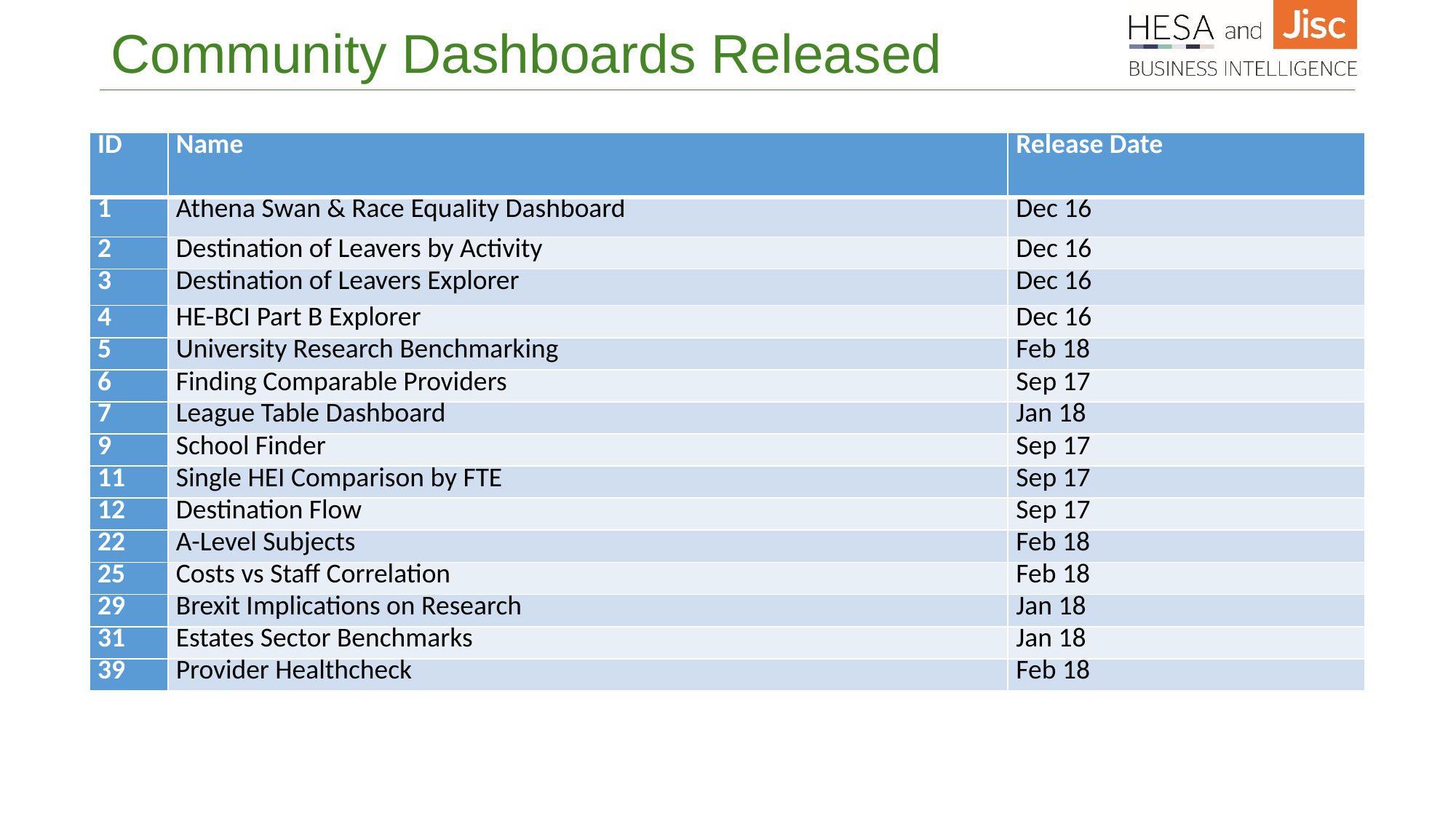

December 16 dashboard release (total 4)
available to use now

# Community Dashboards Released
| ID | Name | Release Date |
| --- | --- | --- |
| 1 | Athena Swan & Race Equality Dashboard | Dec 16 |
| 2 | Destination of Leavers by Activity | Dec 16 |
| 3 | Destination of Leavers Explorer | Dec 16 |
| 4 | HE-BCI Part B Explorer | Dec 16 |
| 5 | University Research Benchmarking | Feb 18 |
| 6 | Finding Comparable Providers | Sep 17 |
| 7 | League Table Dashboard | Jan 18 |
| 9 | School Finder | Sep 17 |
| 11 | Single HEI Comparison by FTE | Sep 17 |
| 12 | Destination Flow | Sep 17 |
| 22 | A-Level Subjects | Feb 18 |
| 25 | Costs vs Staff Correlation | Feb 18 |
| 29 | Brexit Implications on Research | Jan 18 |
| 31 | Estates Sector Benchmarks | Jan 18 |
| 39 | Provider Healthcheck | Feb 18 |